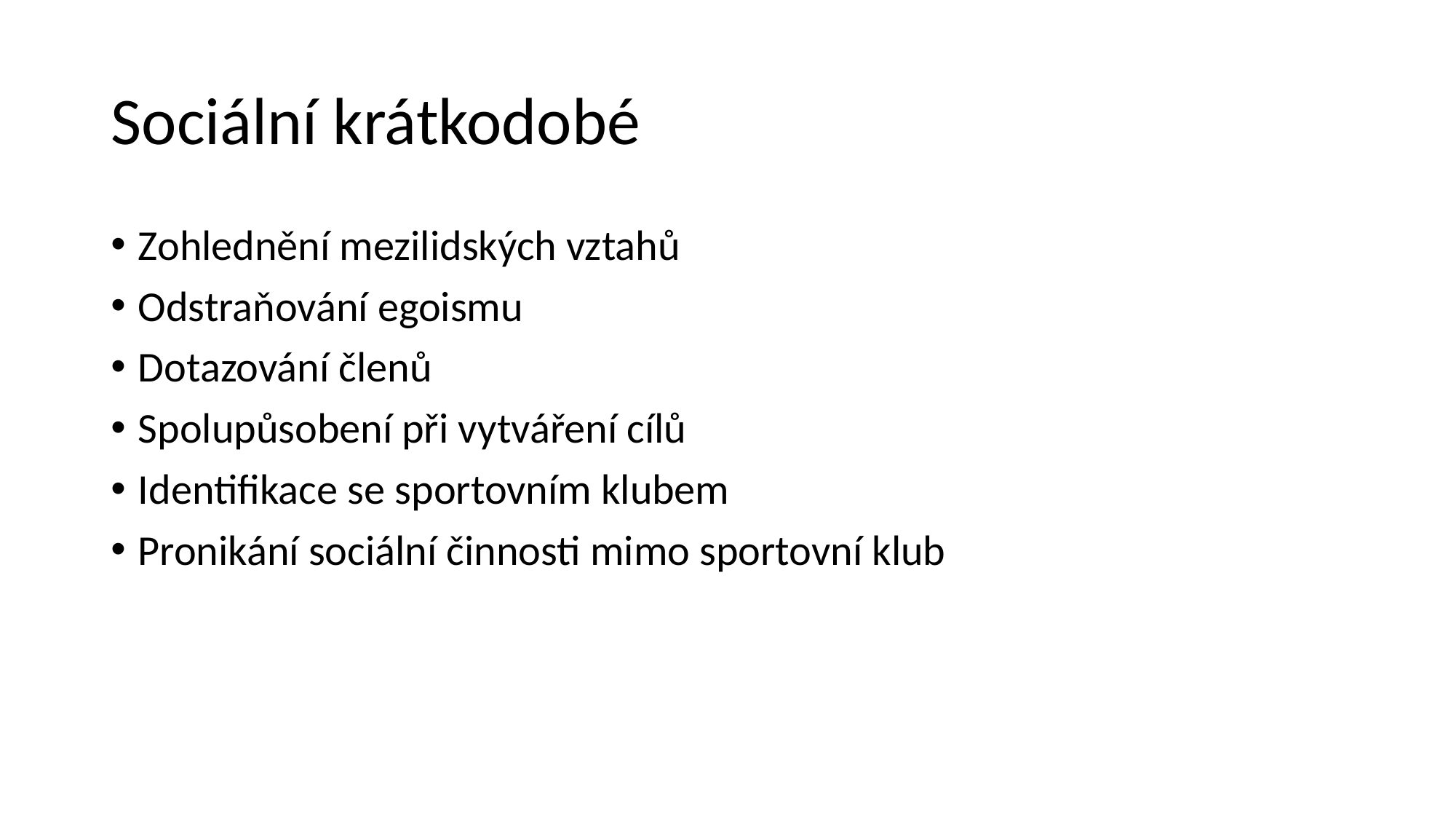

# Sociální krátkodobé
Zohlednění mezilidských vztahů
Odstraňování egoismu
Dotazování členů
Spolupůsobení při vytváření cílů
Identifikace se sportovním klubem
Pronikání sociální činnosti mimo sportovní klub